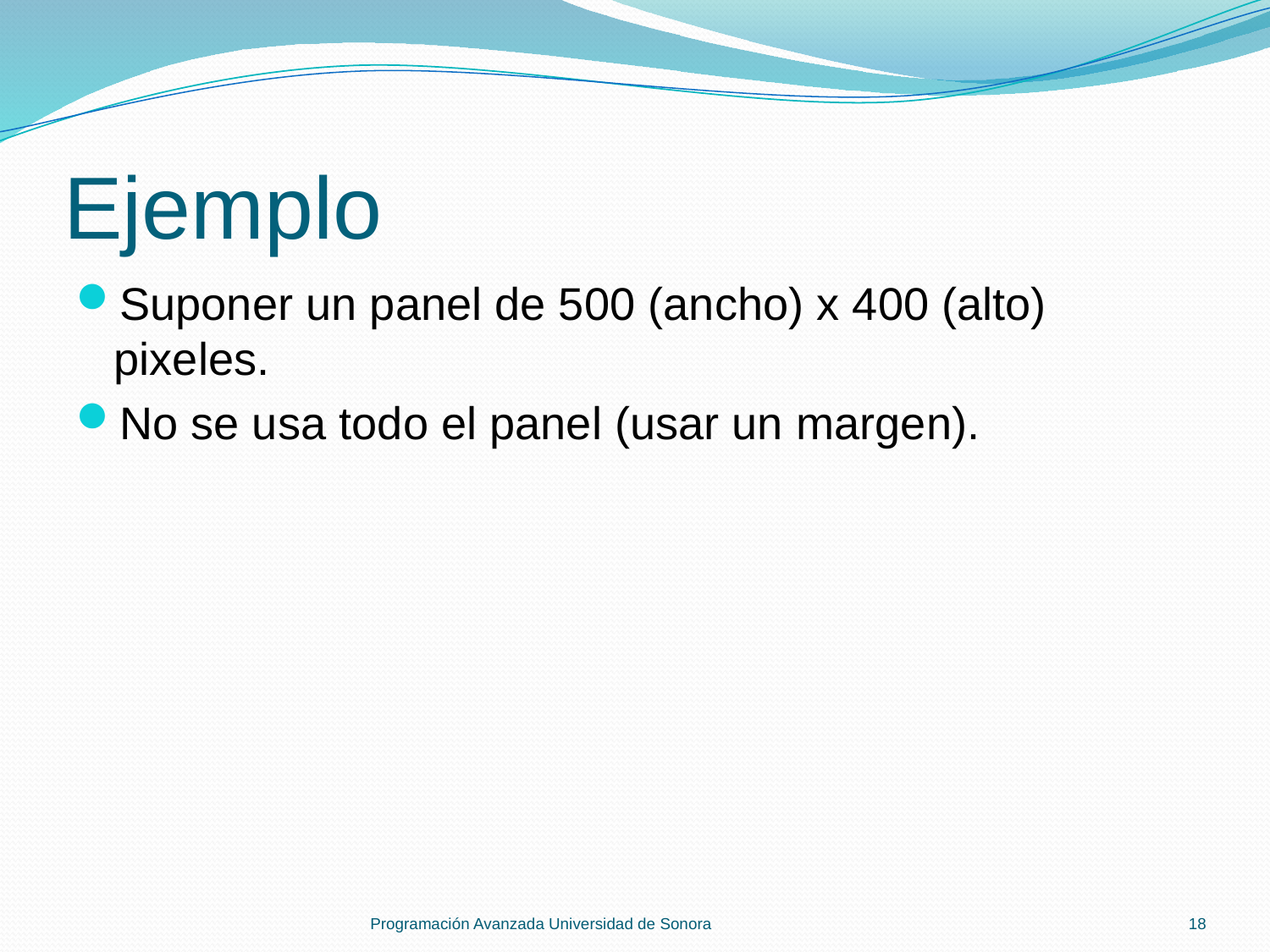

# Ejemplo
Suponer un panel de 500 (ancho) x 400 (alto) pixeles.
No se usa todo el panel (usar un margen).

Programación Avanzada Universidad de Sonora
18